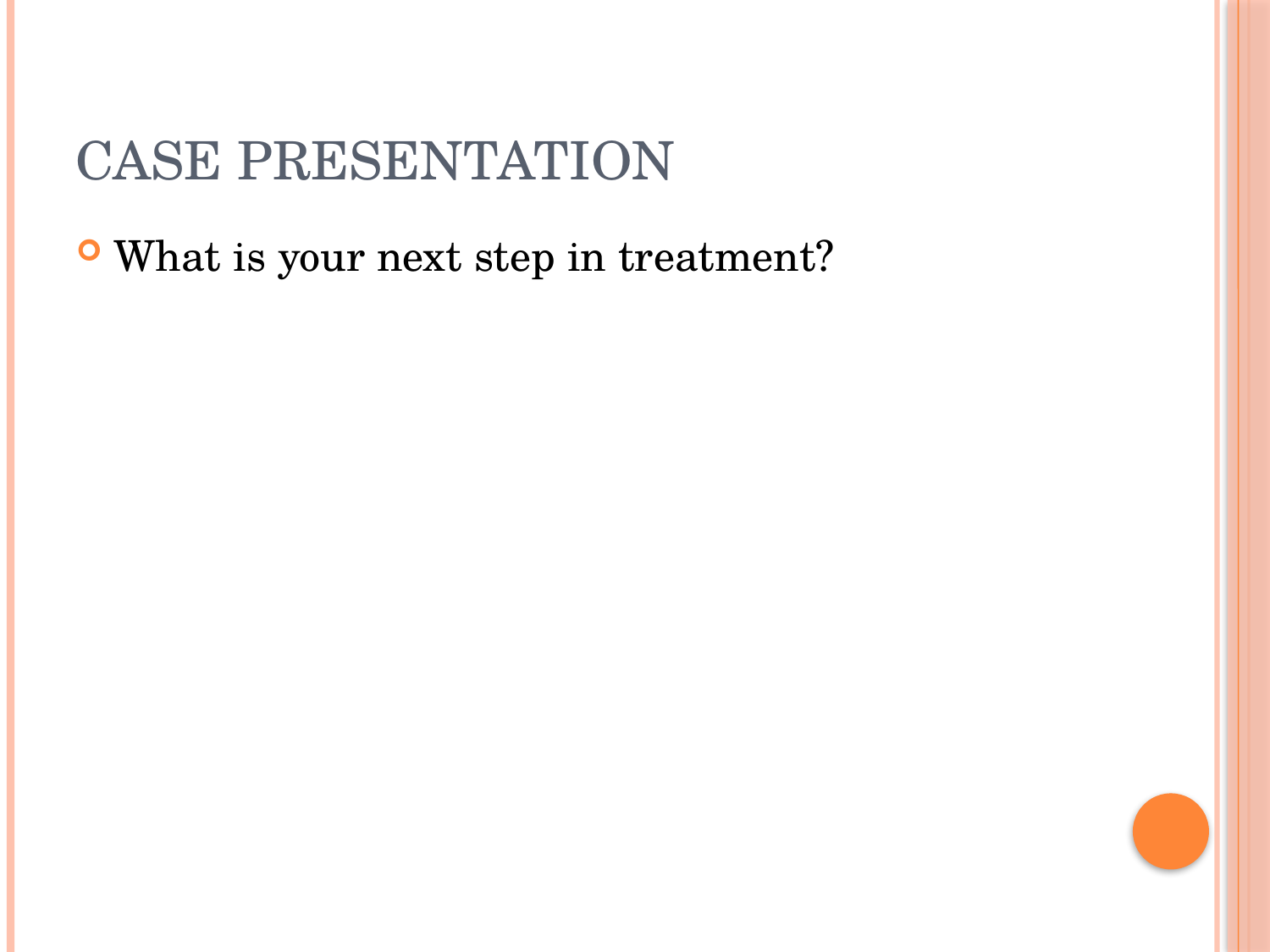

# Case Presentation
What is your next step in treatment?